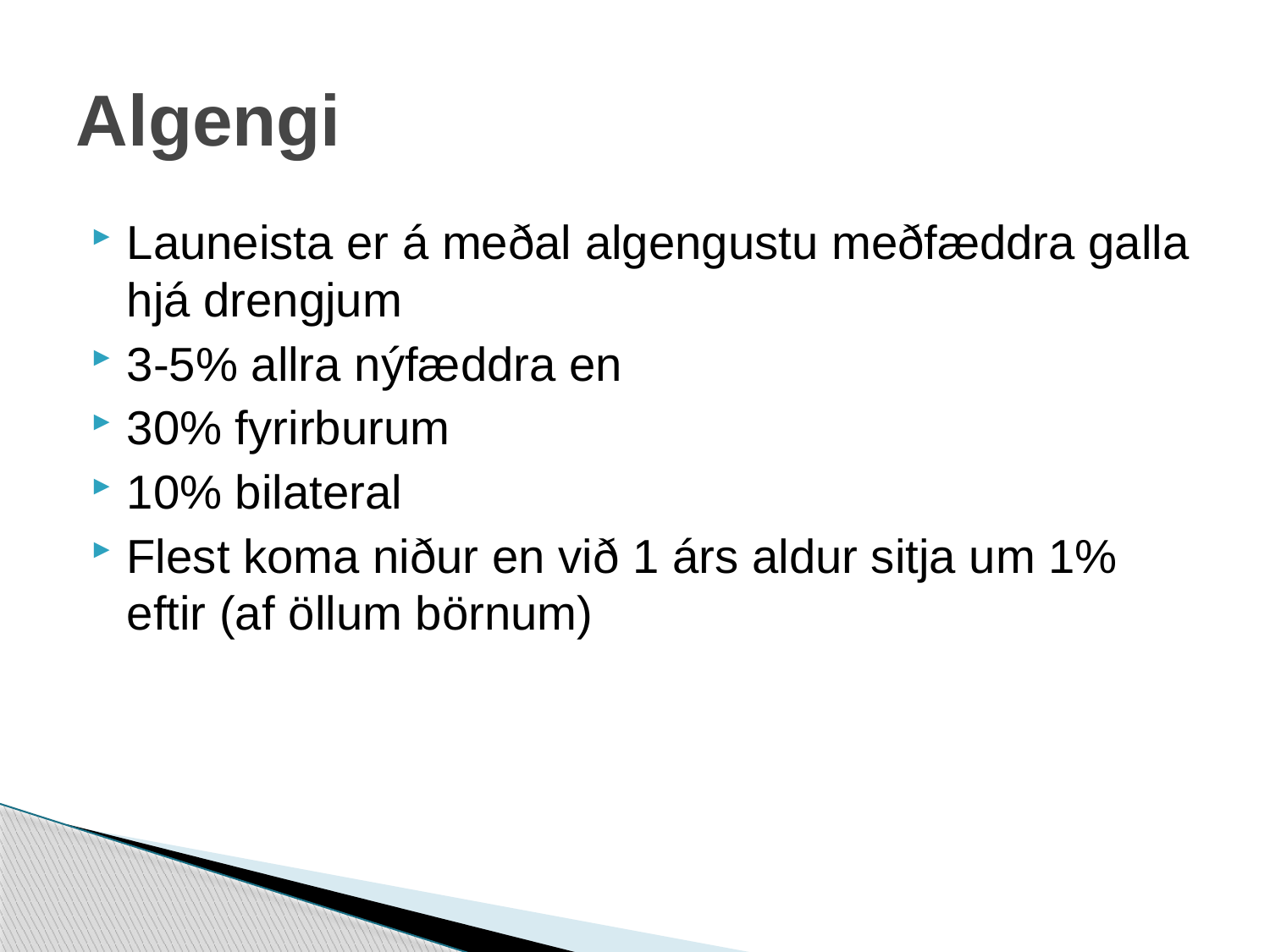

# Algengi
Launeista er á meðal algengustu meðfæddra galla hjá drengjum
3-5% allra nýfæddra en
30% fyrirburum
10% bilateral
Flest koma niður en við 1 árs aldur sitja um 1% eftir (af öllum börnum)